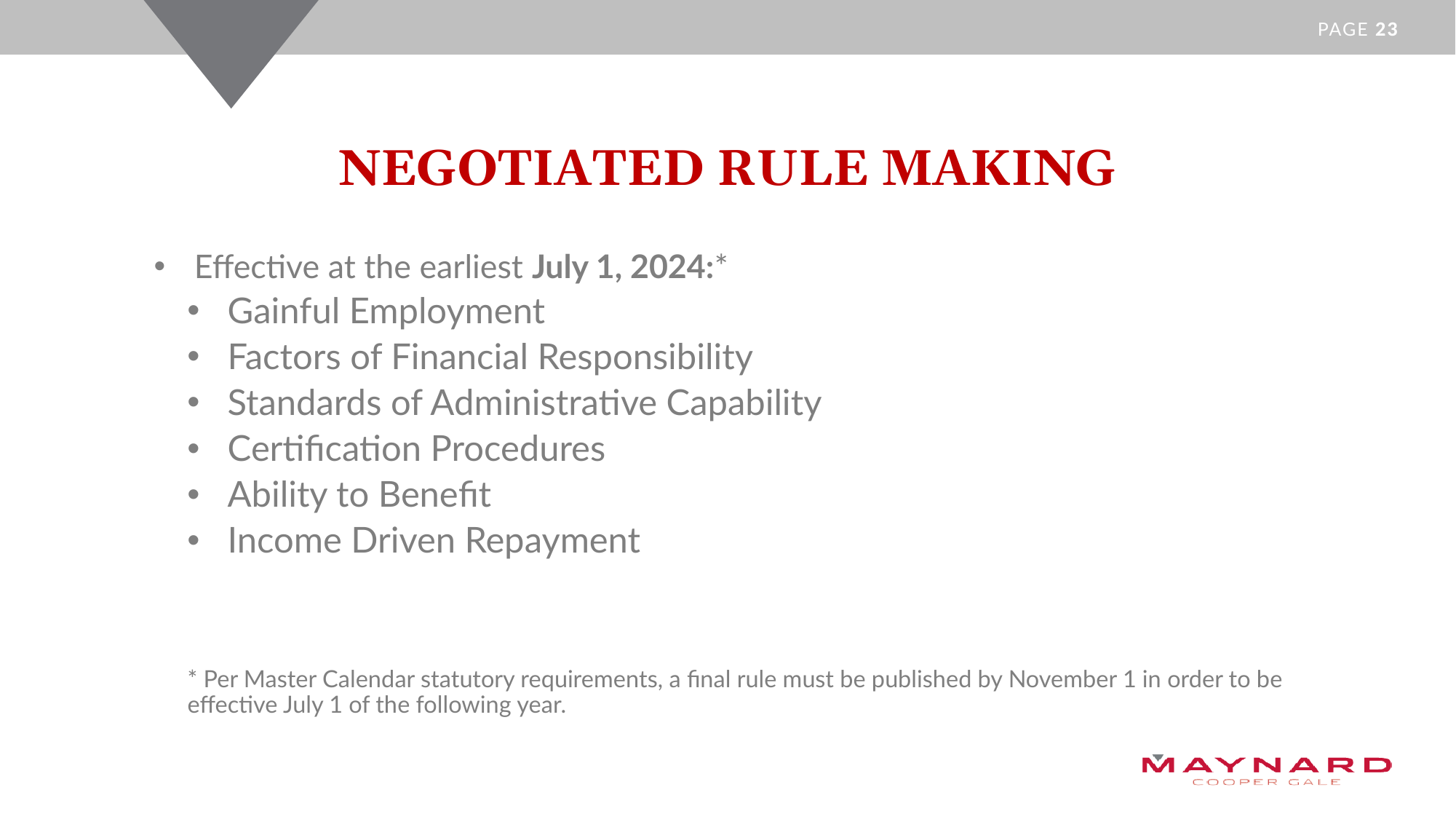

# Negotiated rule making
Effective at the earliest July 1, 2024:*
Gainful Employment
Factors of Financial Responsibility
Standards of Administrative Capability
Certification Procedures
Ability to Benefit
Income Driven Repayment

* Per Master Calendar statutory requirements, a final rule must be published by November 1 in order to be effective July 1 of the following year.